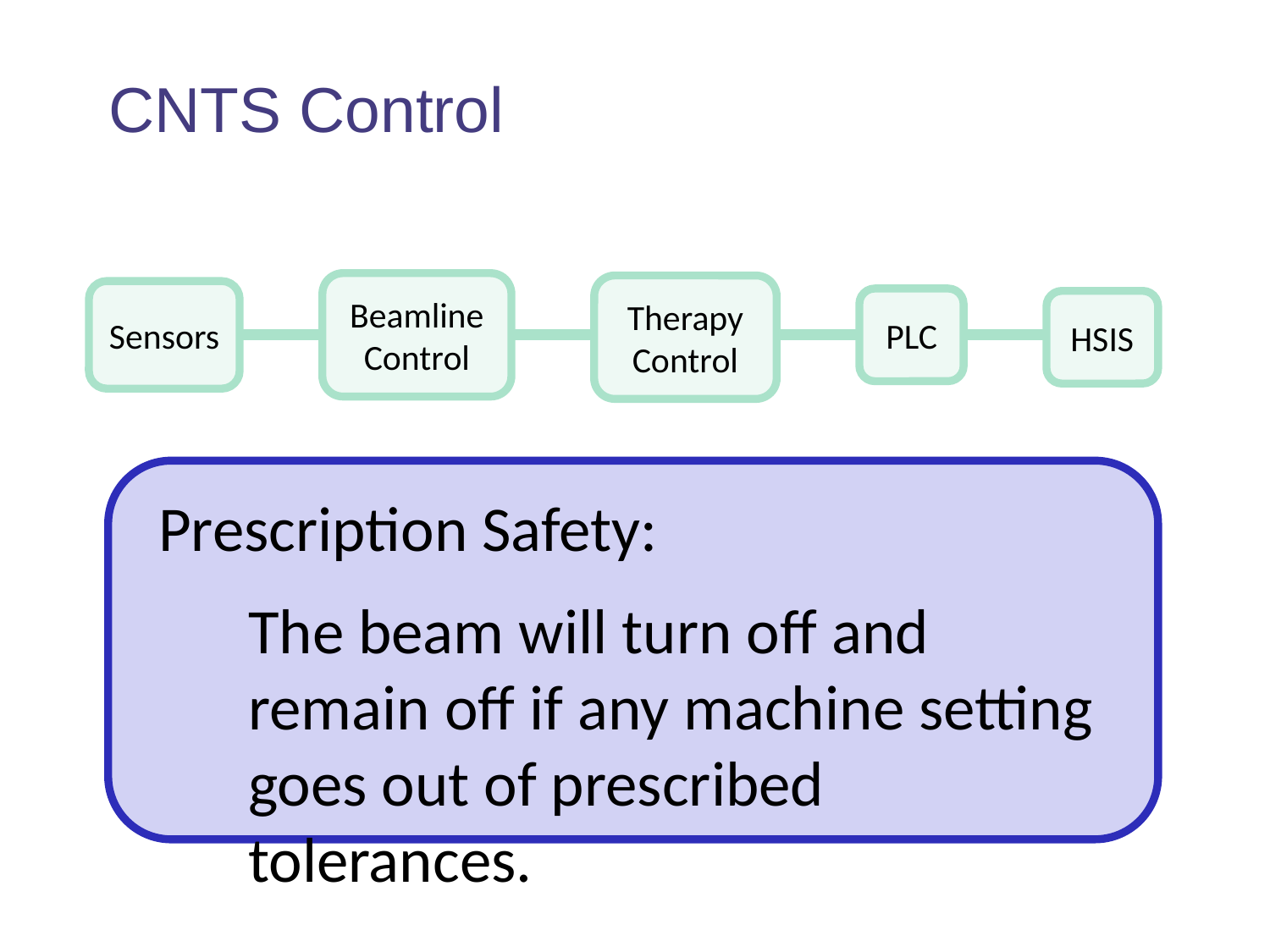

CNTS Control
Beamline
Control
Therapy
Control
Sensors
PLC
HSIS

Prescription Safety:
The beam will turn off and remain off if any machine setting goes out of prescribed tolerances.